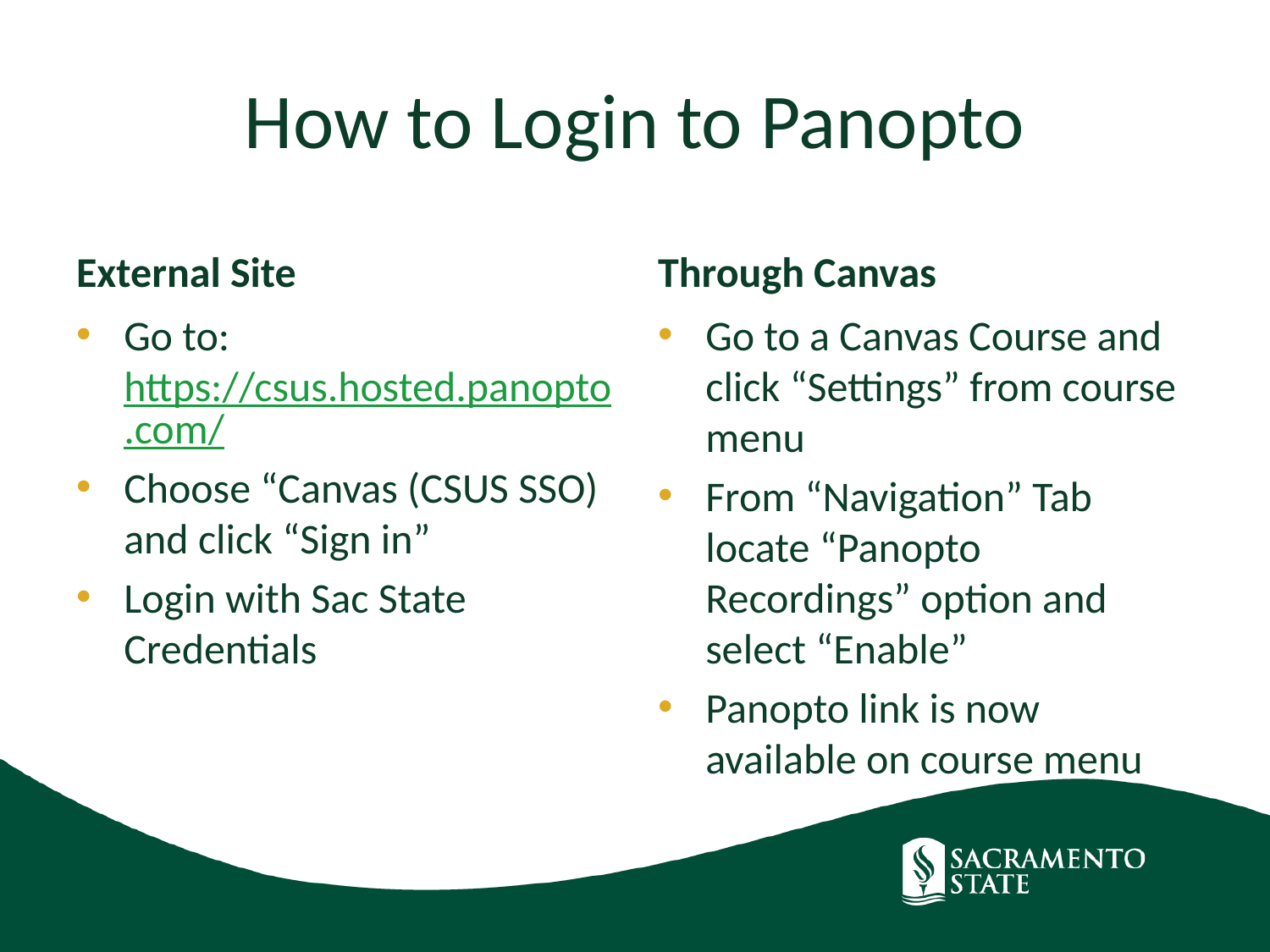

# How to Login to Panopto
External Site
Through Canvas
Go to: https://csus.hosted.panopto.com/
Choose “Canvas (CSUS SSO) and click “Sign in”
Login with Sac State Credentials

Go to a Canvas Course and click “Settings” from course menu
From “Navigation” Tab locate “Panopto Recordings” option and select “Enable”
Panopto link is now available on course menu